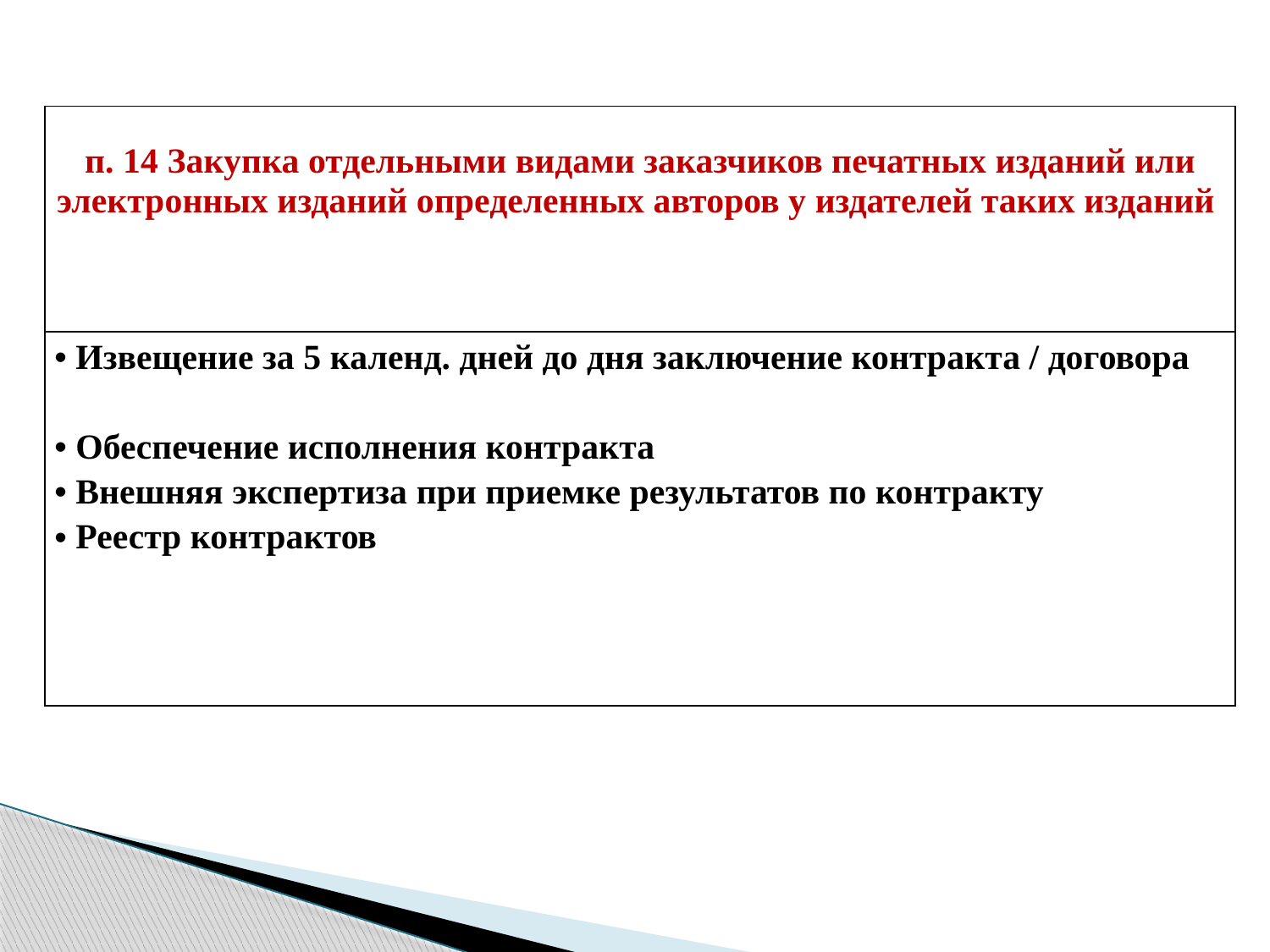

| п. 14 Закупка отдельными видами заказчиков печатных изданий или электронных изданий определенных авторов у издателей таких изданий |
| --- |
| Извещение за 5 календ. дней до дня заключение контракта / договора Обеспечение исполнения контракта Внешняя экспертиза при приемке результатов по контракту Реестр контрактов |